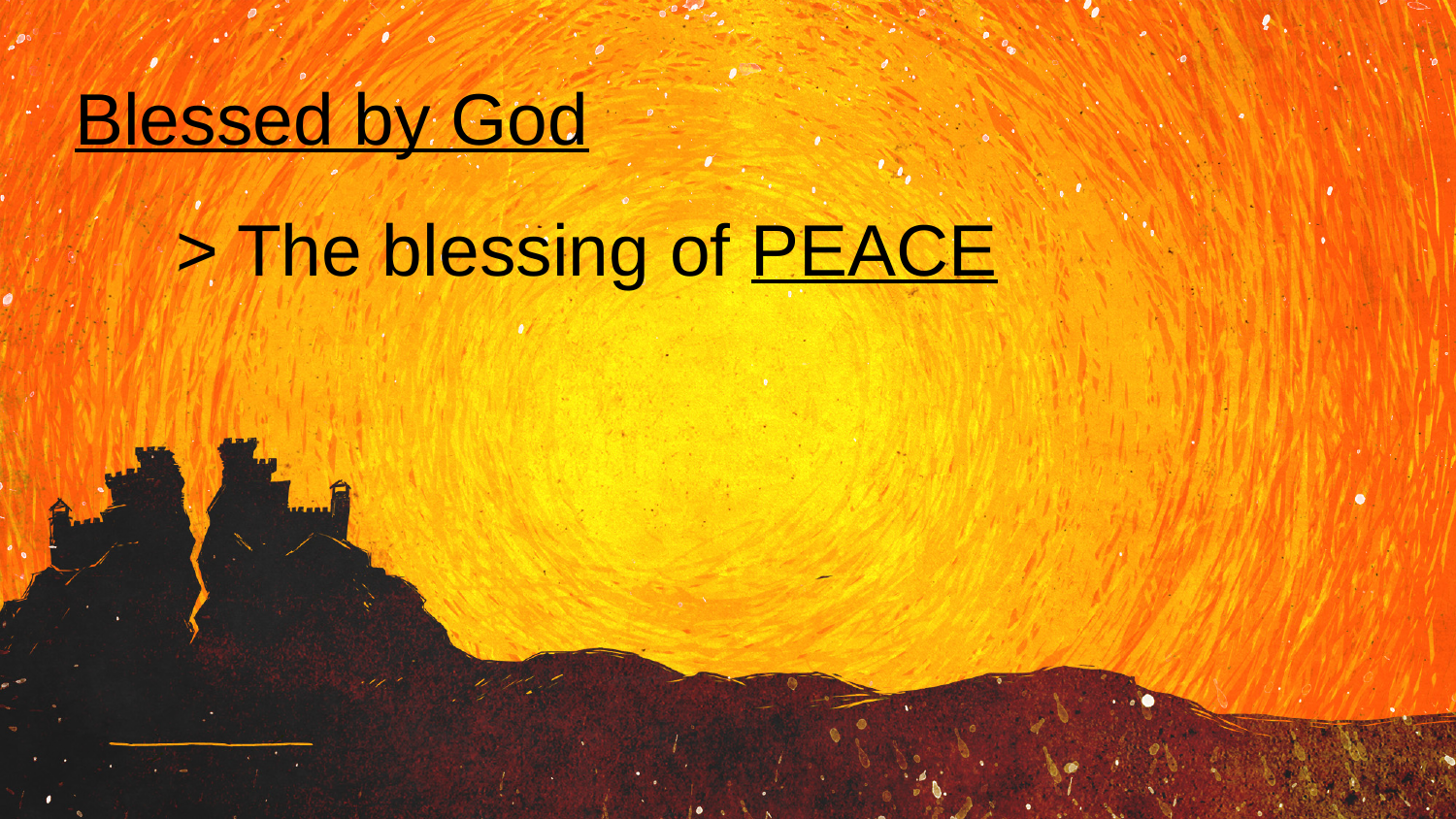

Blessed by God
     > The blessing of PEACE